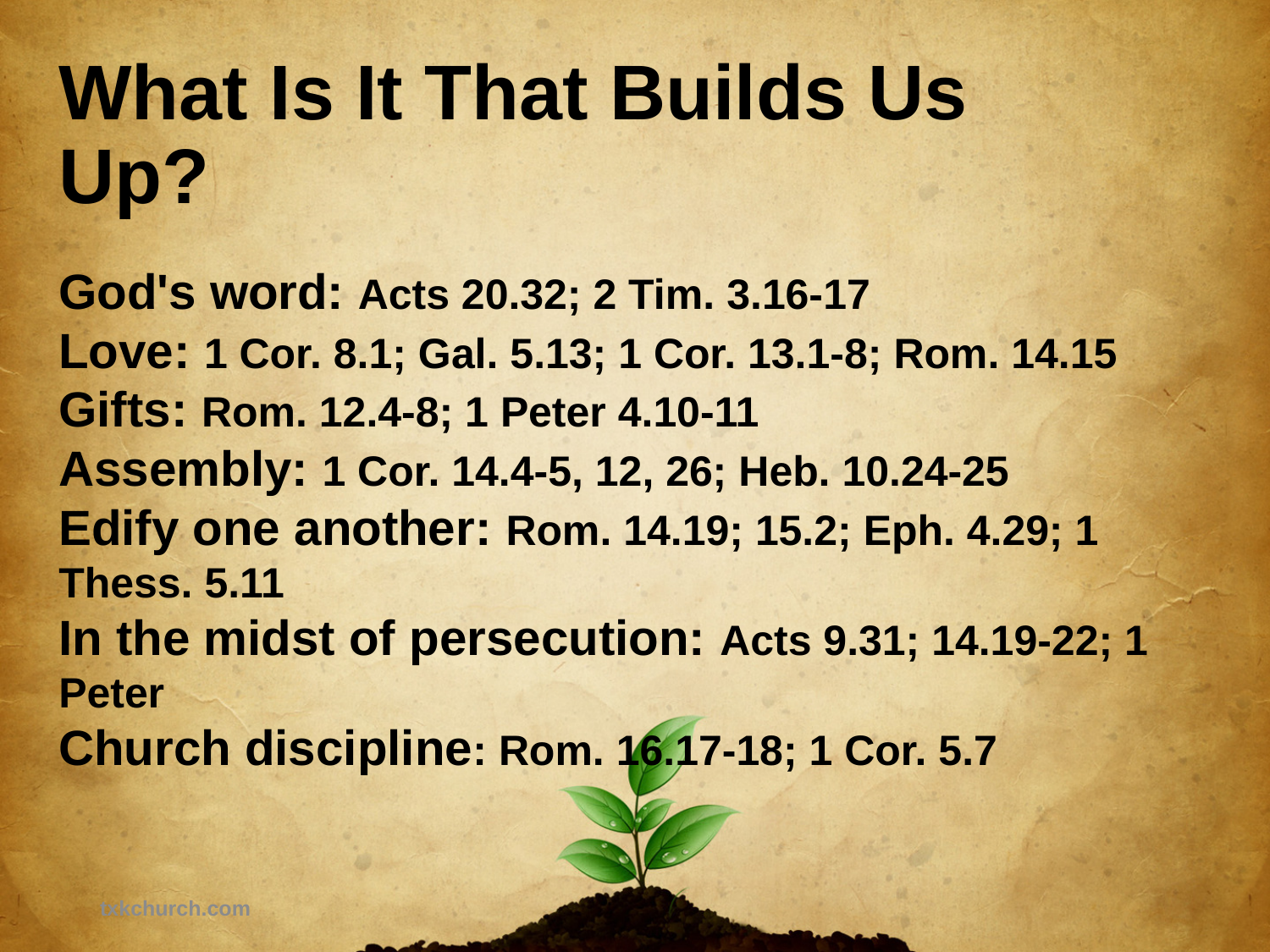

# What Is It That Builds Us Up?
God's word: Acts 20.32; 2 Tim. 3.16-17
Love: 1 Cor. 8.1; Gal. 5.13; 1 Cor. 13.1-8; Rom. 14.15
Gifts: Rom. 12.4-8; 1 Peter 4.10-11
Assembly: 1 Cor. 14.4-5, 12, 26; Heb. 10.24-25
Edify one another: Rom. 14.19; 15.2; Eph. 4.29; 1 Thess. 5.11
In the midst of persecution: Acts 9.31; 14.19-22; 1 Peter
Church discipline: Rom. 16.17-18; 1 Cor. 5.7
txkchurch.com